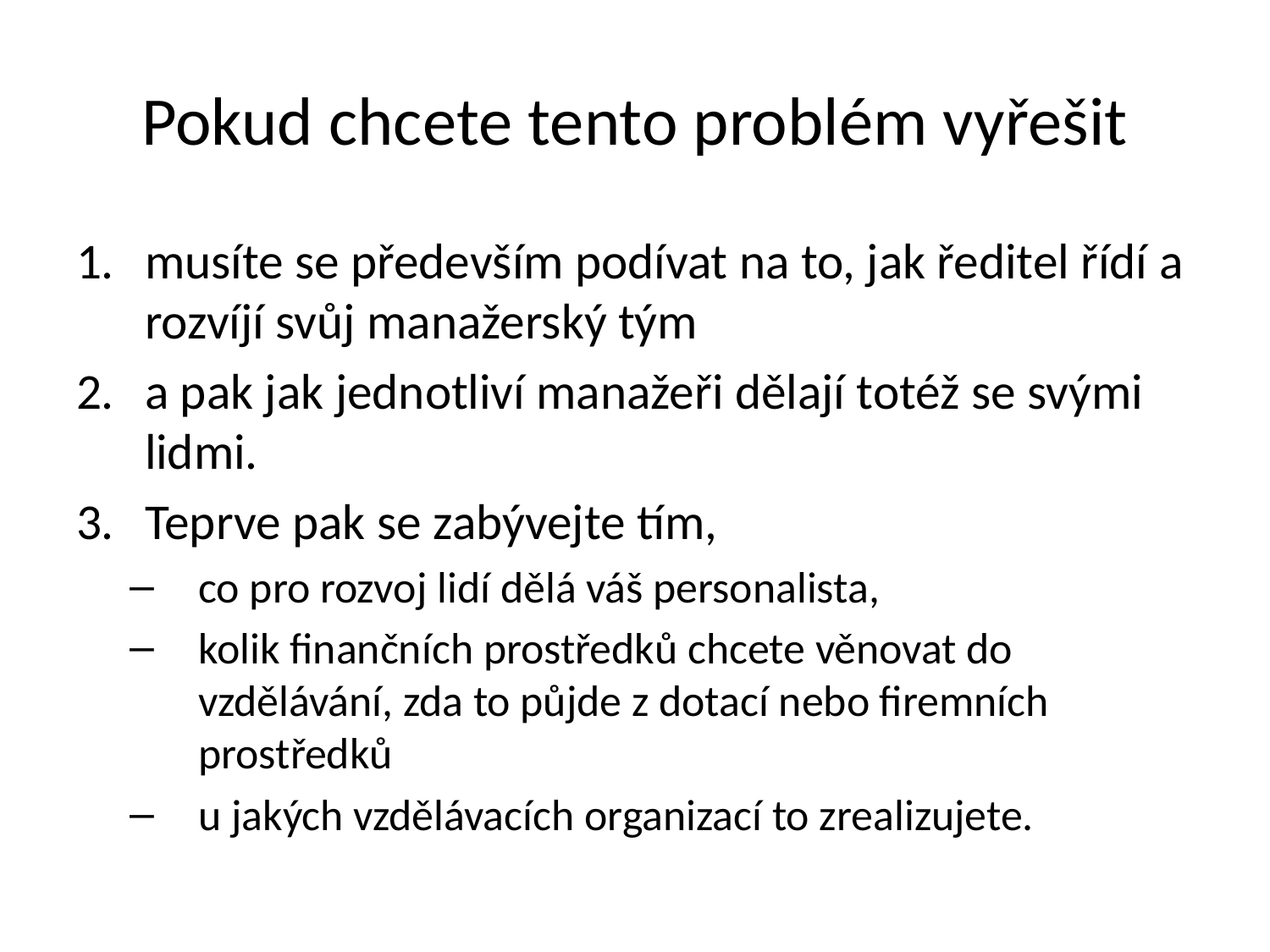

# Pokud chcete tento problém vyřešit
musíte se především podívat na to, jak ředitel řídí a rozvíjí svůj manažerský tým
a pak jak jednotliví manažeři dělají totéž se svými lidmi.
Teprve pak se zabývejte tím,
co pro rozvoj lidí dělá váš personalista,
kolik finančních prostředků chcete věnovat do vzdělávání, zda to půjde z dotací nebo firemních prostředků
u jakých vzdělávacích organizací to zrealizujete.